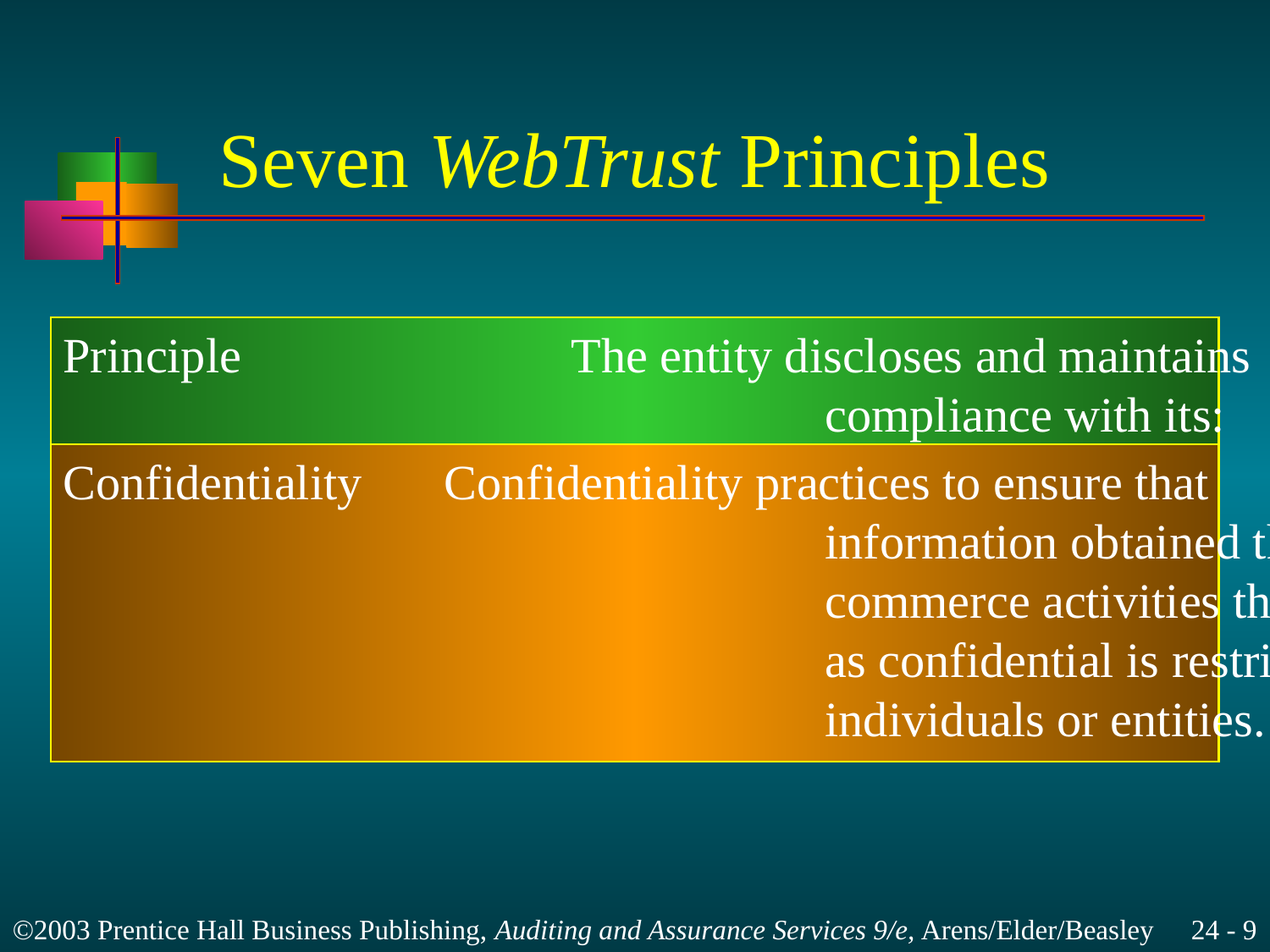

# Seven WebTrust Principles
Principle			The entity discloses and maintains
						compliance with its:
Confidentiality	Confidentiality practices to ensure that
						information obtained through e-mail
						commerce activities that is designated
						as confidential is restricted to authorized
						individuals or entities.